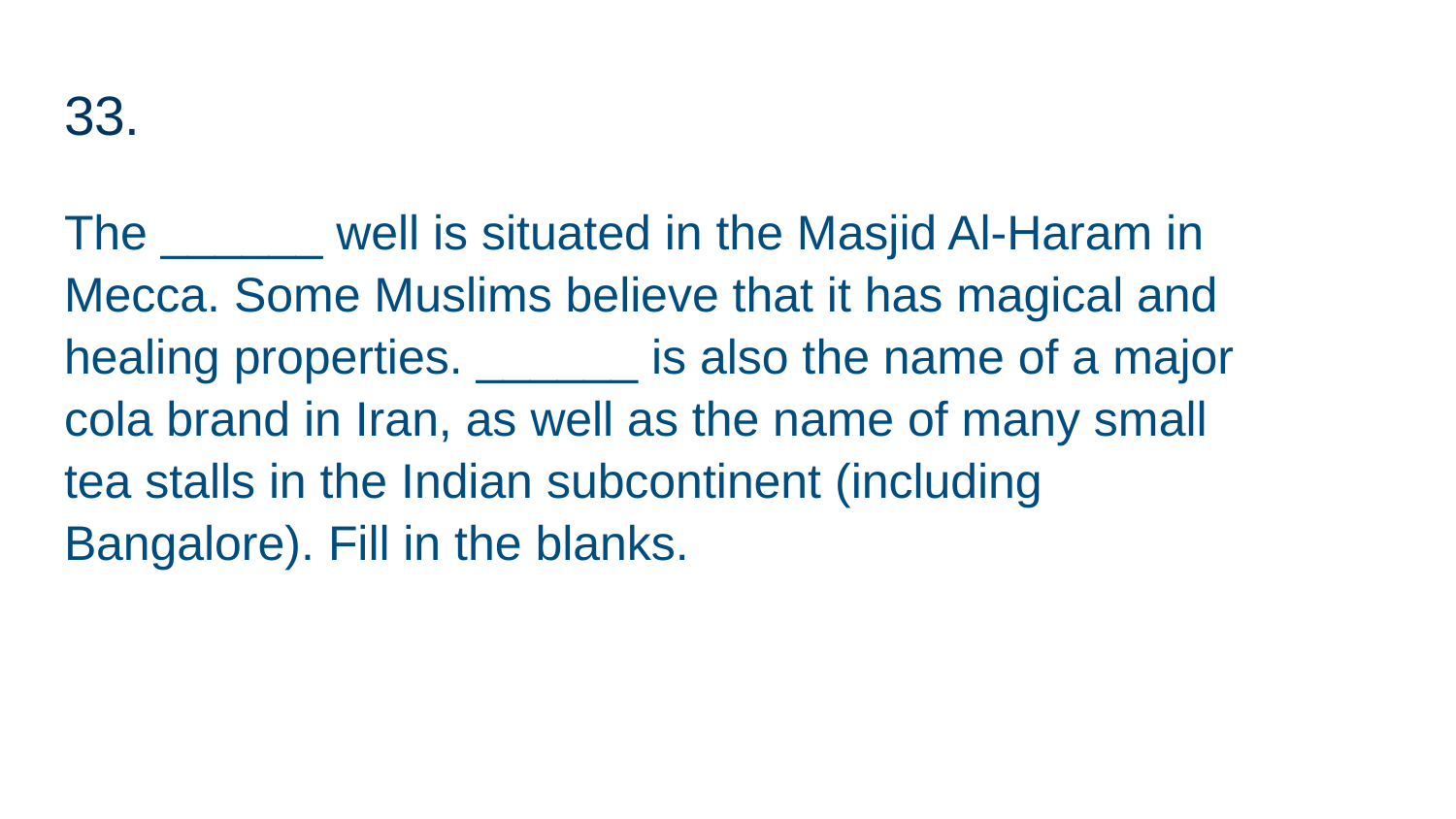

# 33.
The ______ well is situated in the Masjid Al-Haram in Mecca. Some Muslims believe that it has magical and healing properties. ______ is also the name of a major cola brand in Iran, as well as the name of many small tea stalls in the Indian subcontinent (including Bangalore). Fill in the blanks.